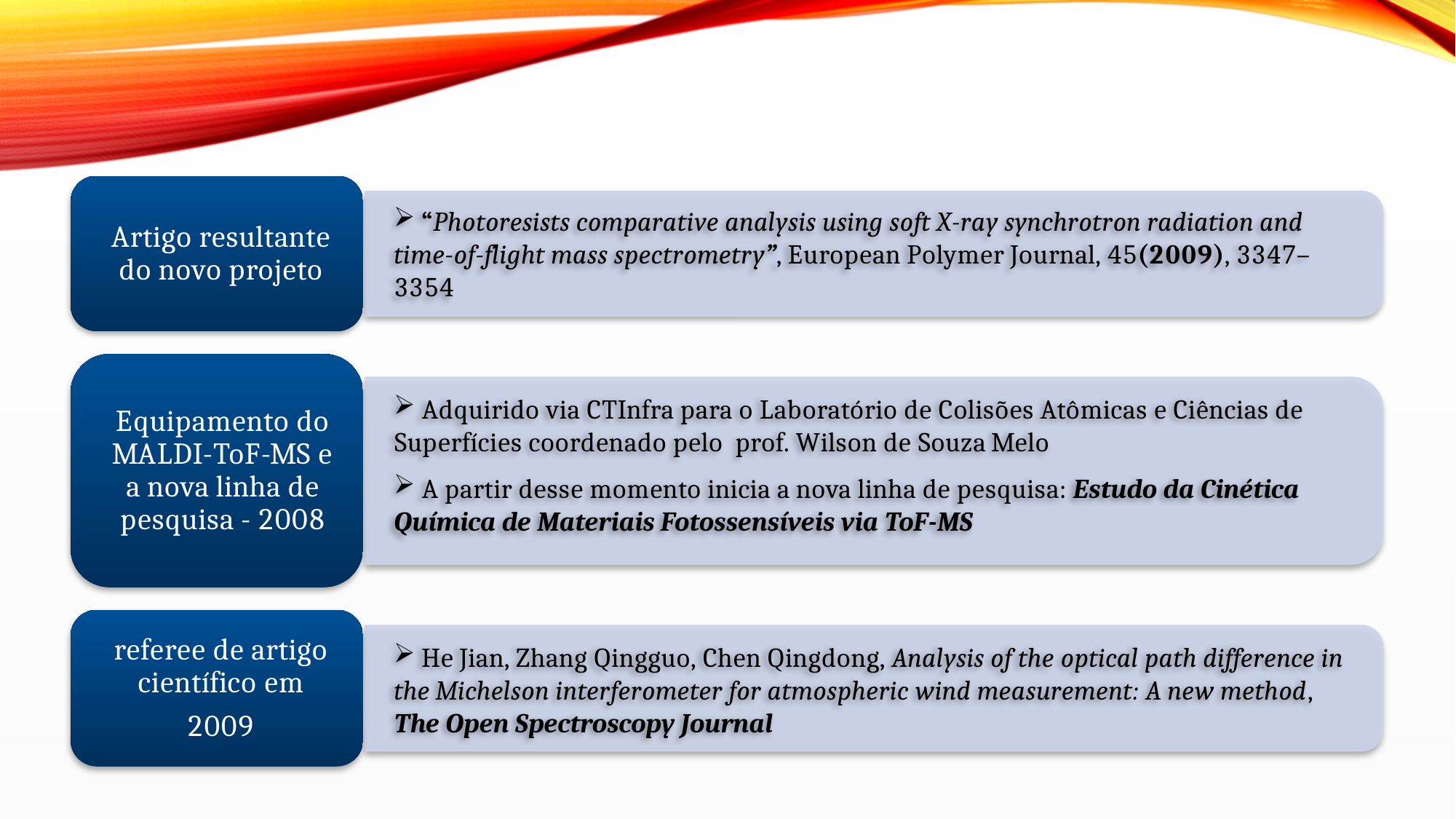

Artigo resultante do novo projeto
 “Photoresists comparative analysis using soft X-ray synchrotron radiation and time-of-flight mass spectrometry”, European Polymer Journal, 45(2009), 3347–3354

Equipamento do MALDI-ToF-MS e a nova linha de pesquisa - 2008
 Adquirido via CTInfra para o Laboratório de Colisões Atômicas e Ciências de Superfícies coordenado pelo  prof. Wilson de Souza Melo
 A partir desse momento inicia a nova linha de pesquisa: Estudo da Cinética Química de Materiais Fotossensíveis via ToF-MS

referee de artigo científico em
2009
 He Jian, Zhang Qingguo, Chen Qingdong, Analysis of the optical path difference in the Michelson interferometer for atmospheric wind measurement: A new method, The Open Spectroscopy Journal